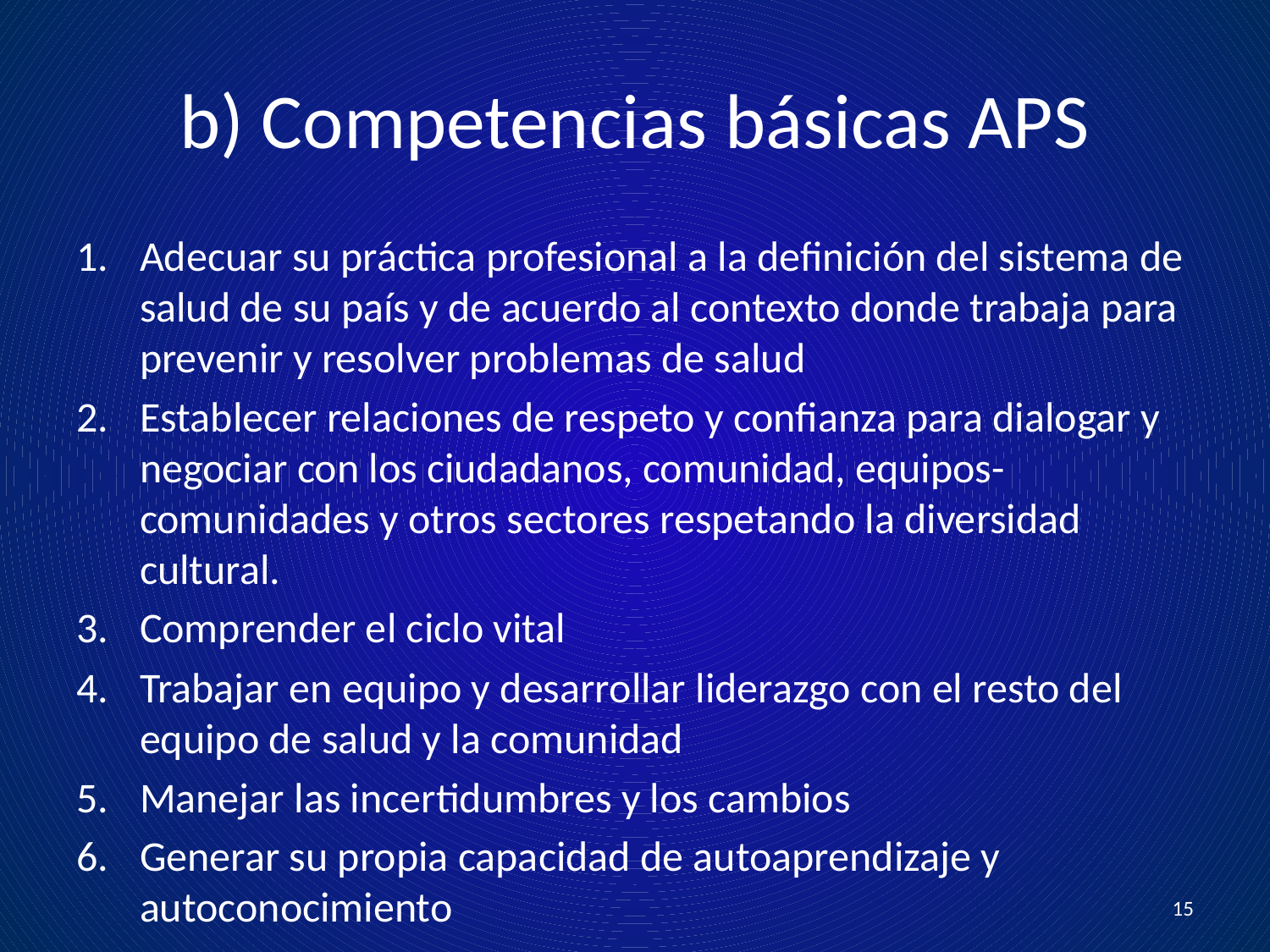

# b) Competencias básicas APS
Adecuar su práctica profesional a la definición del sistema de salud de su país y de acuerdo al contexto donde trabaja para prevenir y resolver problemas de salud
Establecer relaciones de respeto y confianza para dialogar y negociar con los ciudadanos, comunidad, equipos-comunidades y otros sectores respetando la diversidad cultural.
Comprender el ciclo vital
Trabajar en equipo y desarrollar liderazgo con el resto del equipo de salud y la comunidad
Manejar las incertidumbres y los cambios
Generar su propia capacidad de autoaprendizaje y autoconocimiento

15